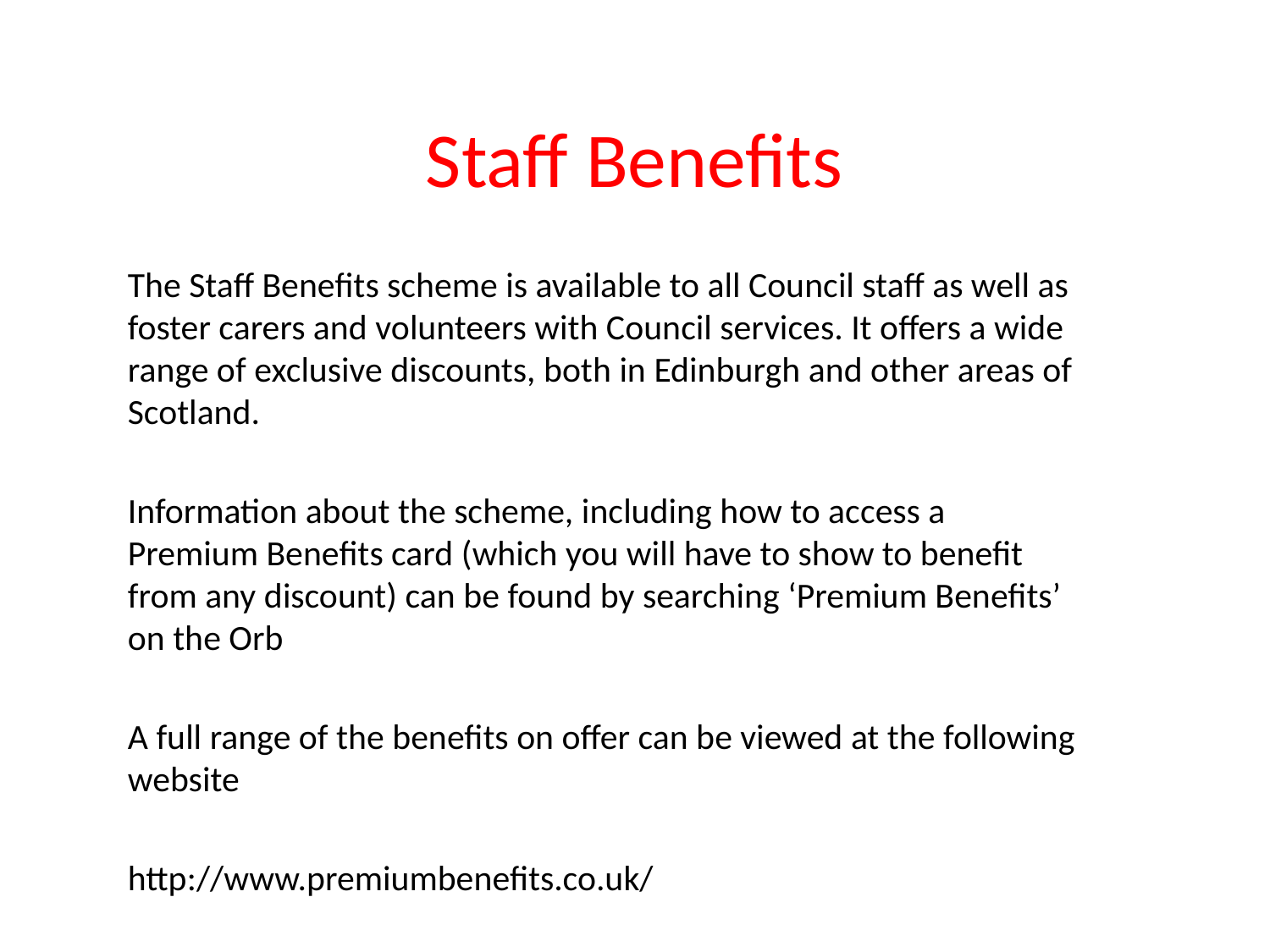

# Staff Benefits
The Staff Benefits scheme is available to all Council staff as well as foster carers and volunteers with Council services. It offers a wide range of exclusive discounts, both in Edinburgh and other areas of Scotland.

Information about the scheme, including how to access a Premium Benefits card (which you will have to show to benefit from any discount) can be found by searching ‘Premium Benefits’ on the Orb

A full range of the benefits on offer can be viewed at the following website

http://www.premiumbenefits.co.uk/